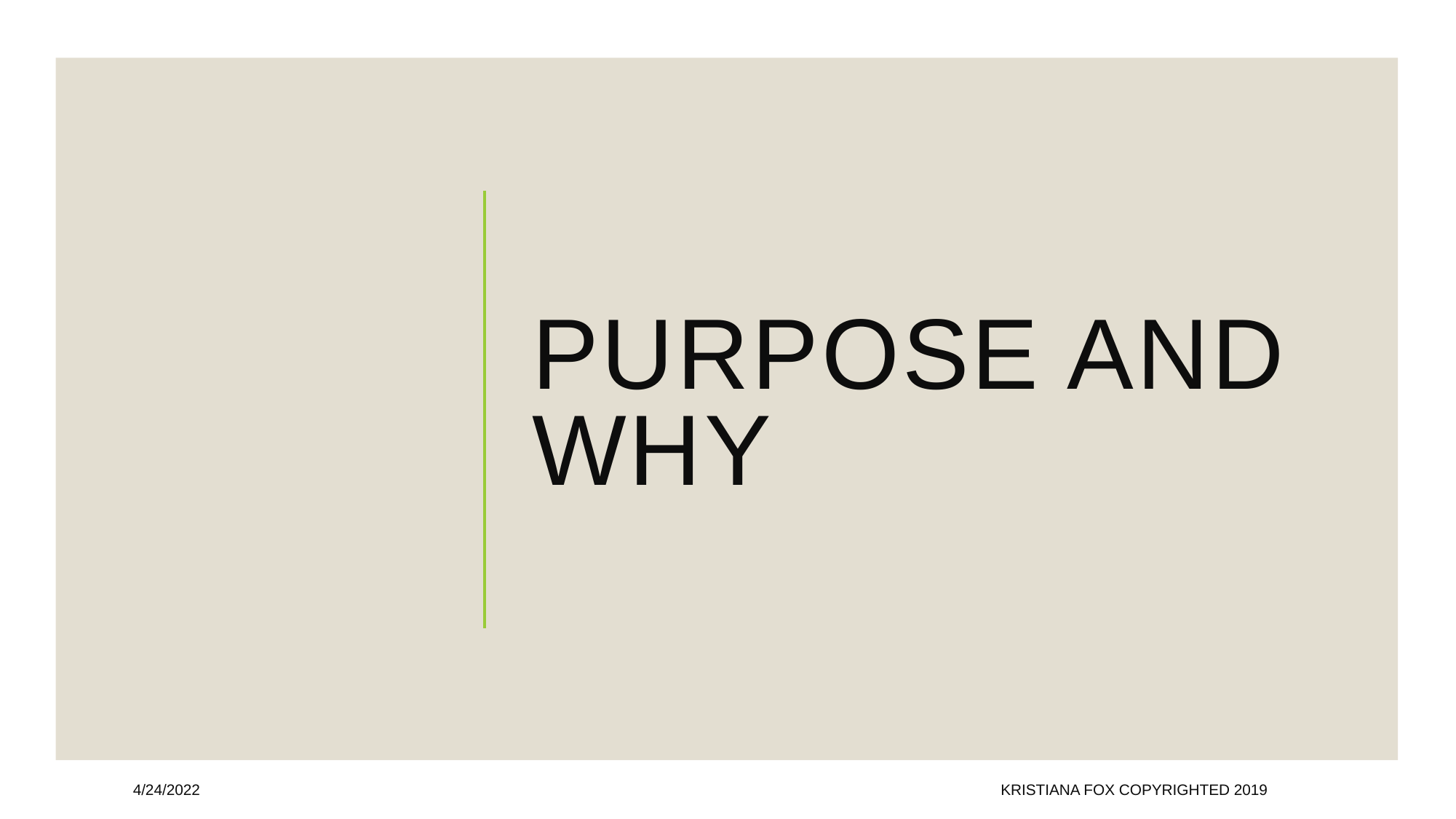

# PURPOSE AND WHY
4/24/2022
Kristiana Fox Copyrighted 2019